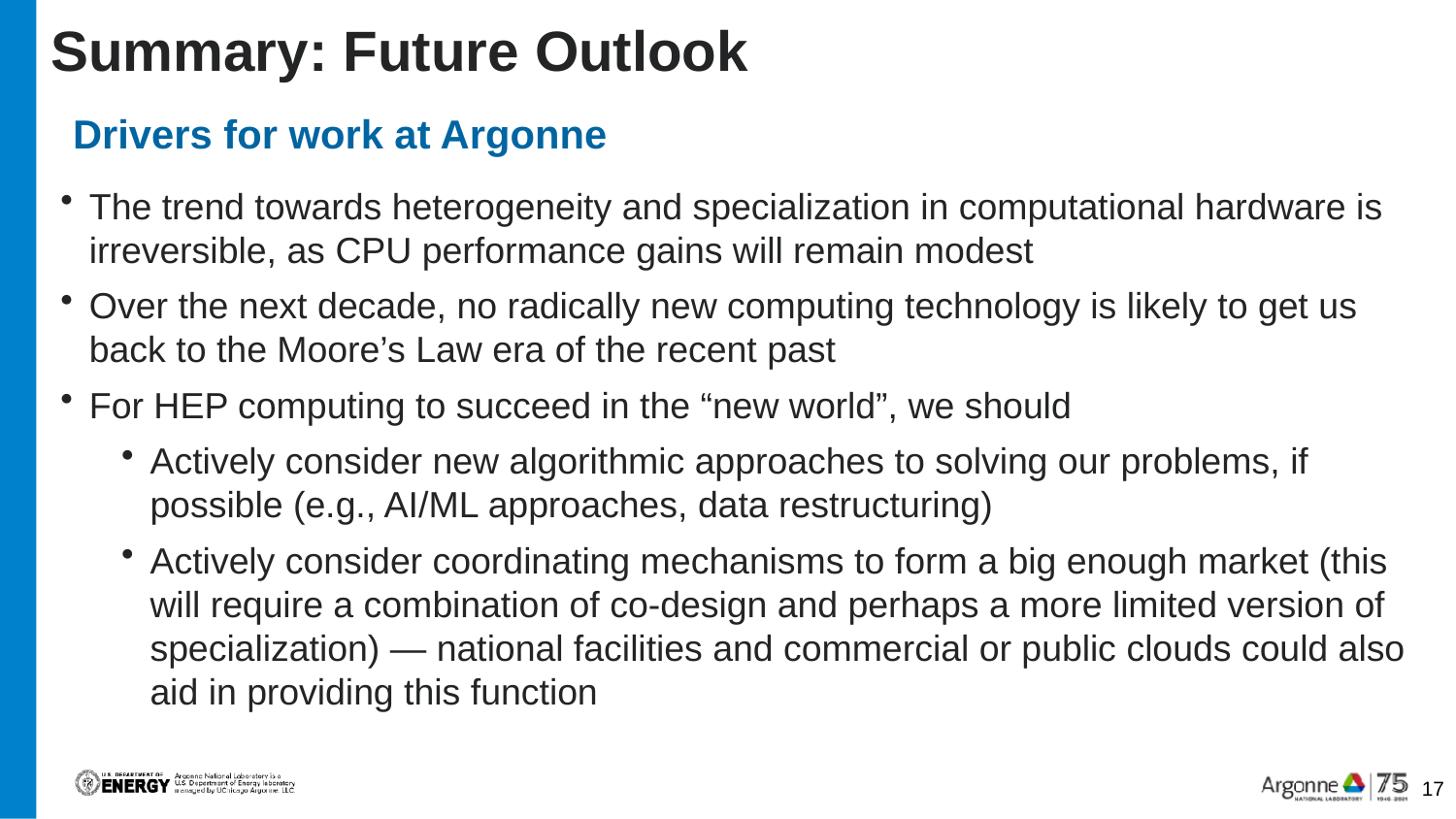

# Summary: Future Outlook
Drivers for work at Argonne
The trend towards heterogeneity and specialization in computational hardware is irreversible, as CPU performance gains will remain modest
Over the next decade, no radically new computing technology is likely to get us back to the Moore’s Law era of the recent past
For HEP computing to succeed in the “new world”, we should
Actively consider new algorithmic approaches to solving our problems, if possible (e.g., AI/ML approaches, data restructuring)
Actively consider coordinating mechanisms to form a big enough market (this will require a combination of co-design and perhaps a more limited version of specialization) — national facilities and commercial or public clouds could also aid in providing this function
17